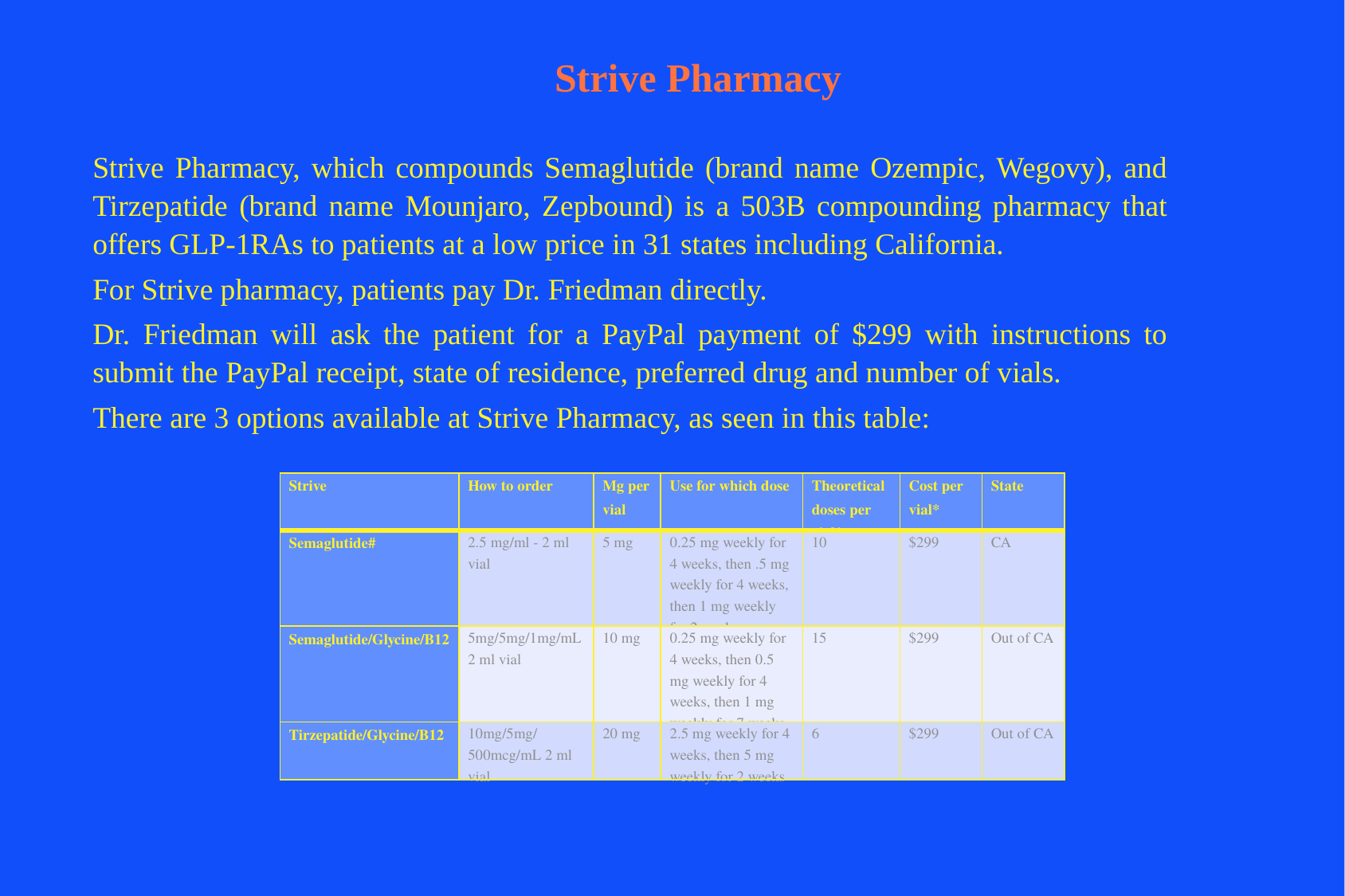

# Strive Pharmacy
Strive Pharmacy, which compounds Semaglutide (brand name Ozempic, Wegovy), and Tirzepatide (brand name Mounjaro, Zepbound) is a 503B compounding pharmacy that offers GLP-1RAs to patients at a low price in 31 states including California.
For Strive pharmacy, patients pay Dr. Friedman directly.
Dr. Friedman will ask the patient for a PayPal payment of $299 with instructions to submit the PayPal receipt, state of residence, preferred drug and number of vials.
There are 3 options available at Strive Pharmacy, as seen in this table:
| Strive | How to order | Mg per vial | Use for which dose | Theoretical doses per vial\* | Cost per vial\* | State |
| --- | --- | --- | --- | --- | --- | --- |
| Semaglutide# | 2.5 mg/ml - 2 ml vial | 5 mg | 0.25 mg weekly for 4 weeks, then .5 mg weekly for 4 weeks, then 1 mg weekly for 2 weeks | 10 | $299 | CA |
| Semaglutide/Glycine/B12 | 5mg/5mg/1mg/mL 2 ml vial | 10 mg | 0.25 mg weekly for 4 weeks, then 0.5 mg weekly for 4 weeks, then 1 mg weekly for 7 weeks | 15 | $299 | Out of CA |
| Tirzepatide/Glycine/B12 | 10mg/5mg/500mcg/mL 2 ml vial | 20 mg | 2.5 mg weekly for 4 weeks, then 5 mg weekly for 2 weeks | 6 | $299 | Out of CA |